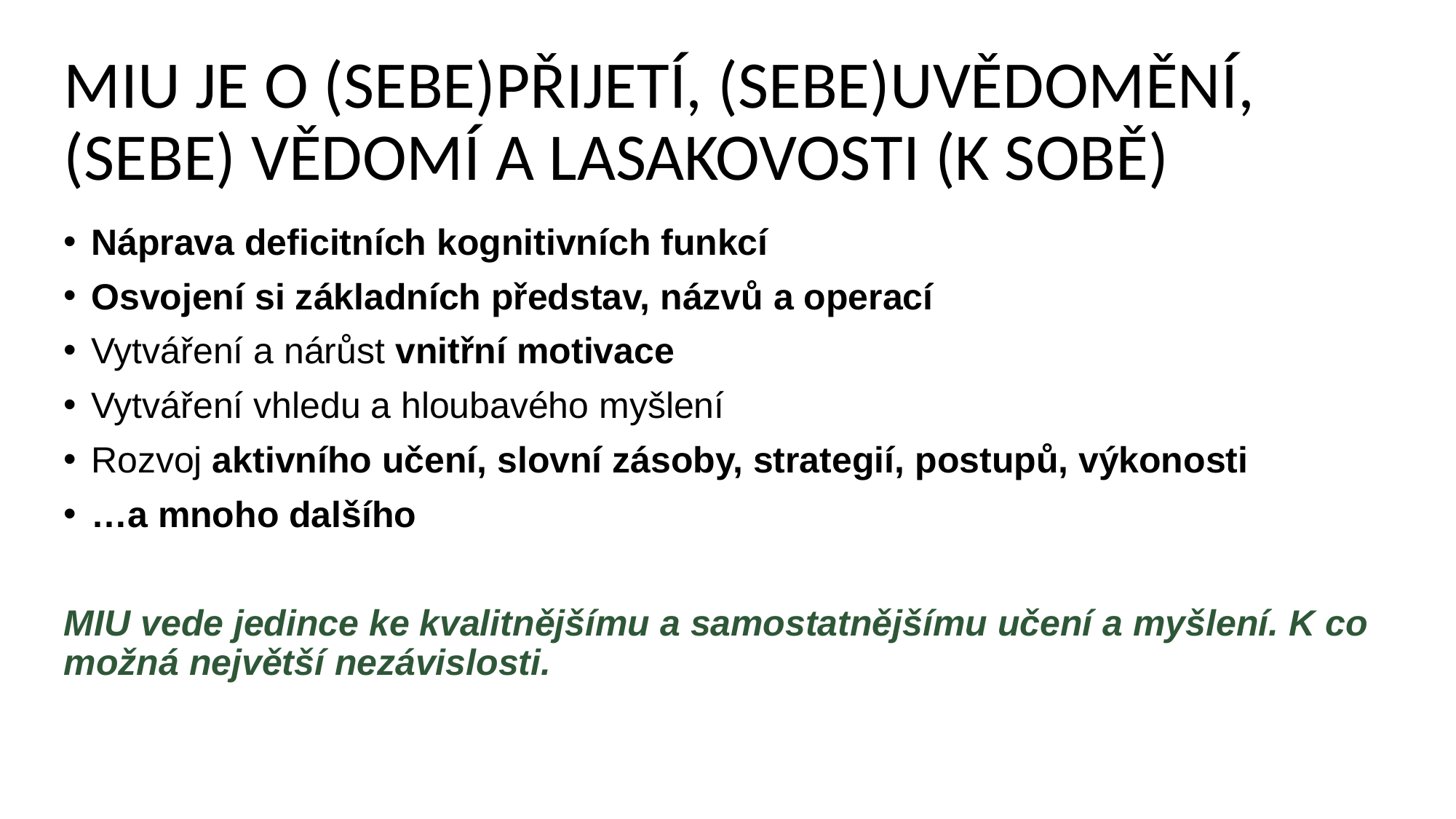

MIU JE O (SEBE)PŘIJETÍ, (SEBE)UVĚDOMĚNÍ, (SEBE) VĚDOMÍ A LASAKOVOSTI (K SOBĚ)
Náprava deficitních kognitivních funkcí
Osvojení si základních představ, názvů a operací
Vytváření a nárůst vnitřní motivace
Vytváření vhledu a hloubavého myšlení
Rozvoj aktivního učení, slovní zásoby, strategií, postupů, výkonosti
…a mnoho dalšího

MIU vede jedince ke kvalitnějšímu a samostatnějšímu učení a myšlení. K co možná největší nezávislosti.